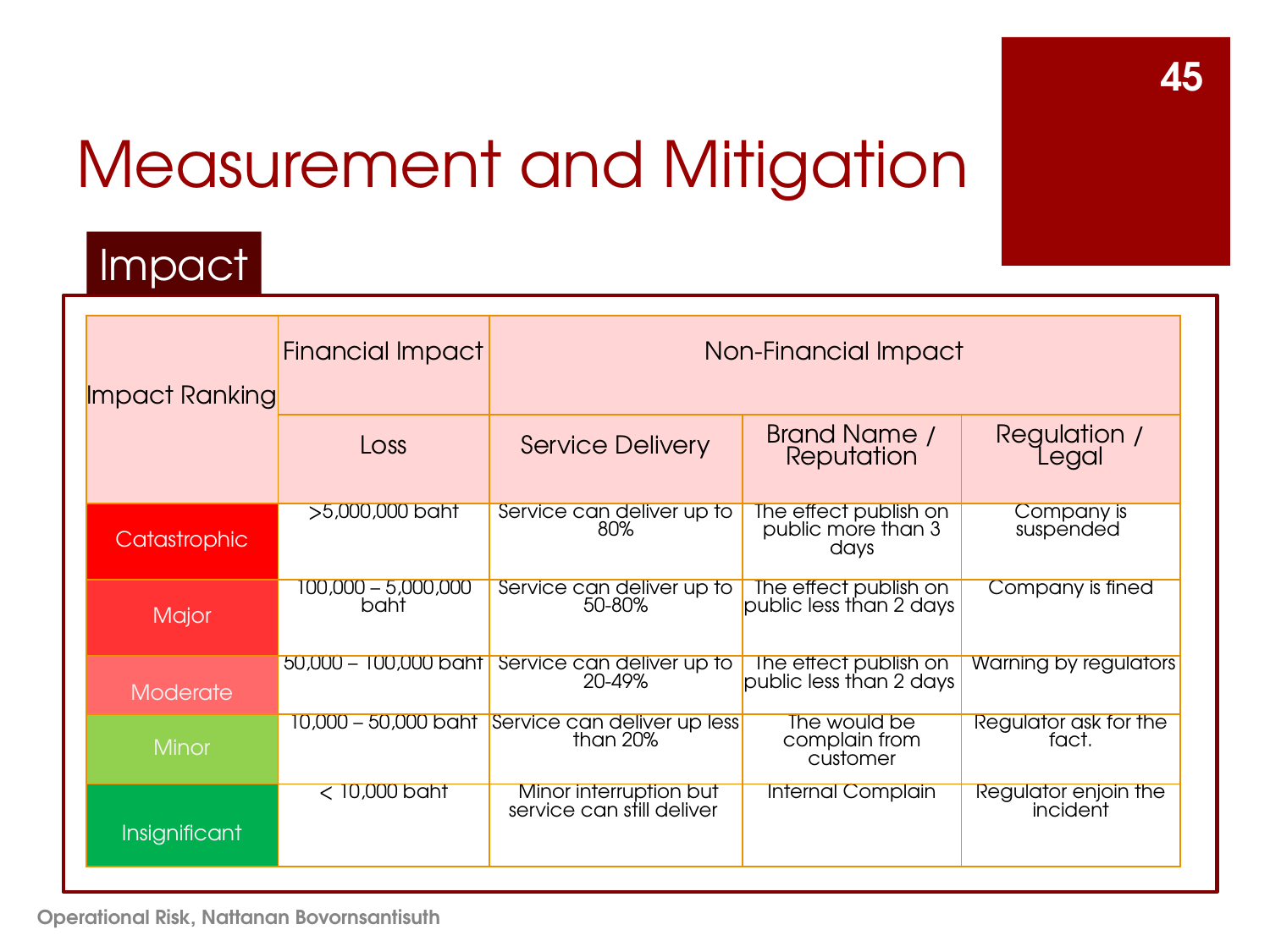

# Measurement and Mitigation
45
Impact

| Impact Ranking | Financial Impact | Non-Financial Impact |  |  |
| --- | --- | --- | --- | --- |
|  | Loss | Service Delivery | Brand Name / Reputation | Regulation / Legal |
| Catastrophic | >5,000,000 baht | Service can deliver up to 80% | The effect publish on public more than 3 days | Company is suspended |
| Major | 100,000 – 5,000,000 baht | Service can deliver up to 50-80% | The effect publish on public less than 2 days | Company is fined |
| Moderate | 50,000 – 100,000 baht | Service can deliver up to 20-49% | The effect publish on public less than 2 days | Warning by regulators |
| Minor | 10,000 – 50,000 baht | Service can deliver up less than 20% | The would be complain from customer | Regulator ask for the fact. |
| Insignificant | < 10,000 baht | Minor interruption but service can still deliver | Internal Complain | Regulator enjoin the incident |
Operational Risk, Nattanan Bovornsantisuth